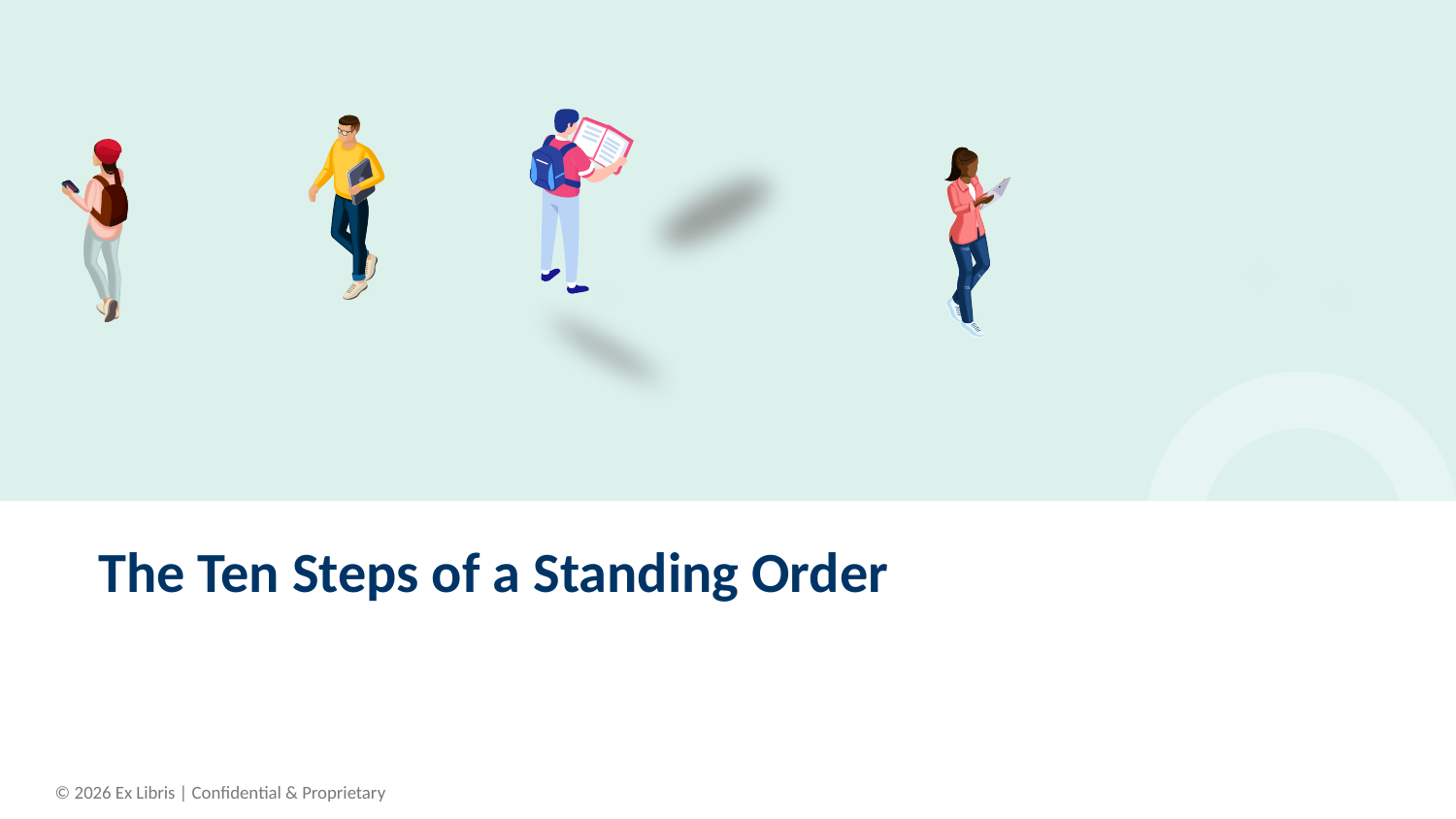

# The Ten Steps of a Standing Order